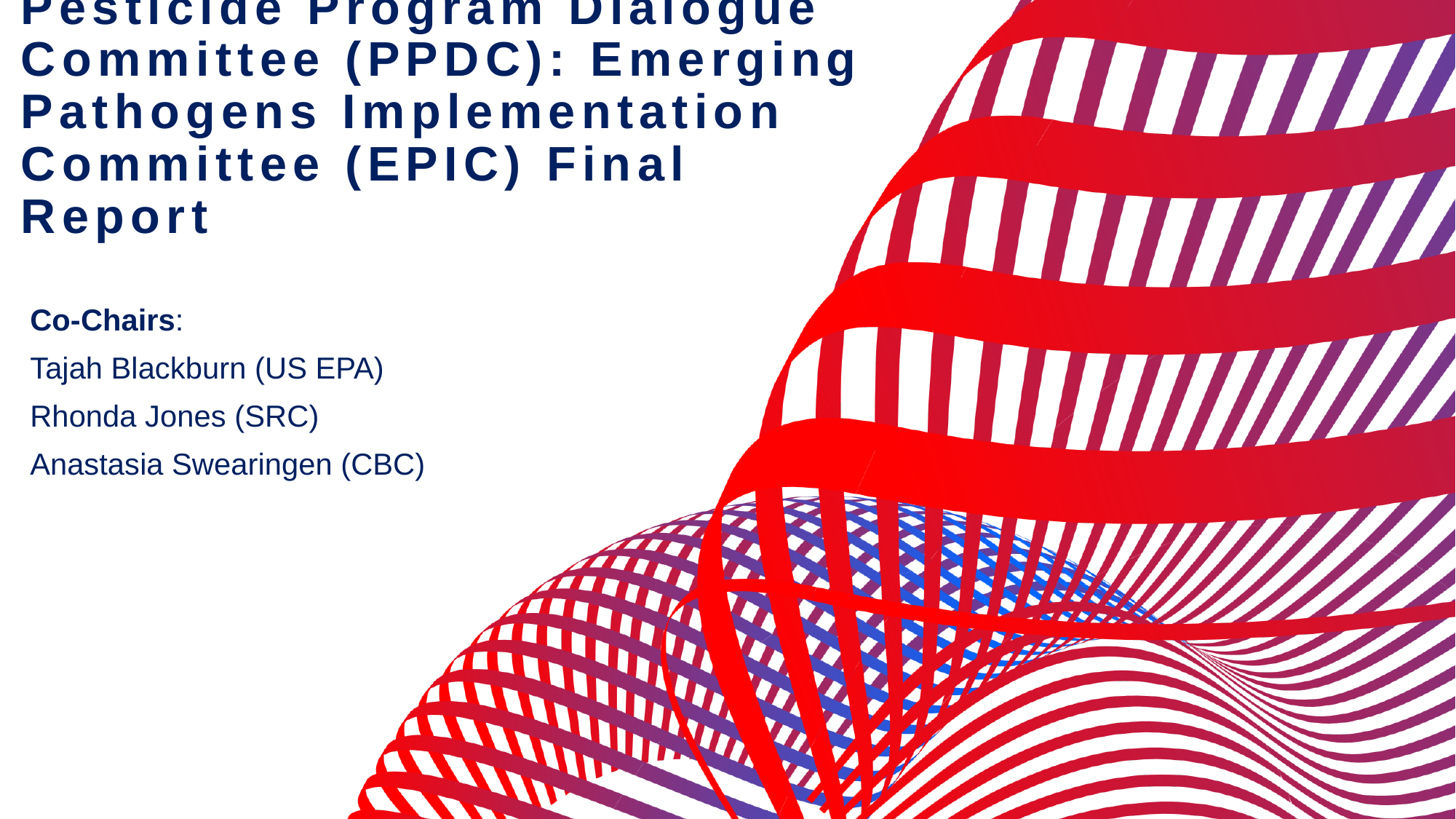

# Pesticide Program Dialogue Committee (PPDC): Emerging Pathogens Implementation Committee (EPIC) Final Report
Co-Chairs:
Tajah Blackburn (US EPA)
Rhonda Jones (SRC)
Anastasia Swearingen (CBC)